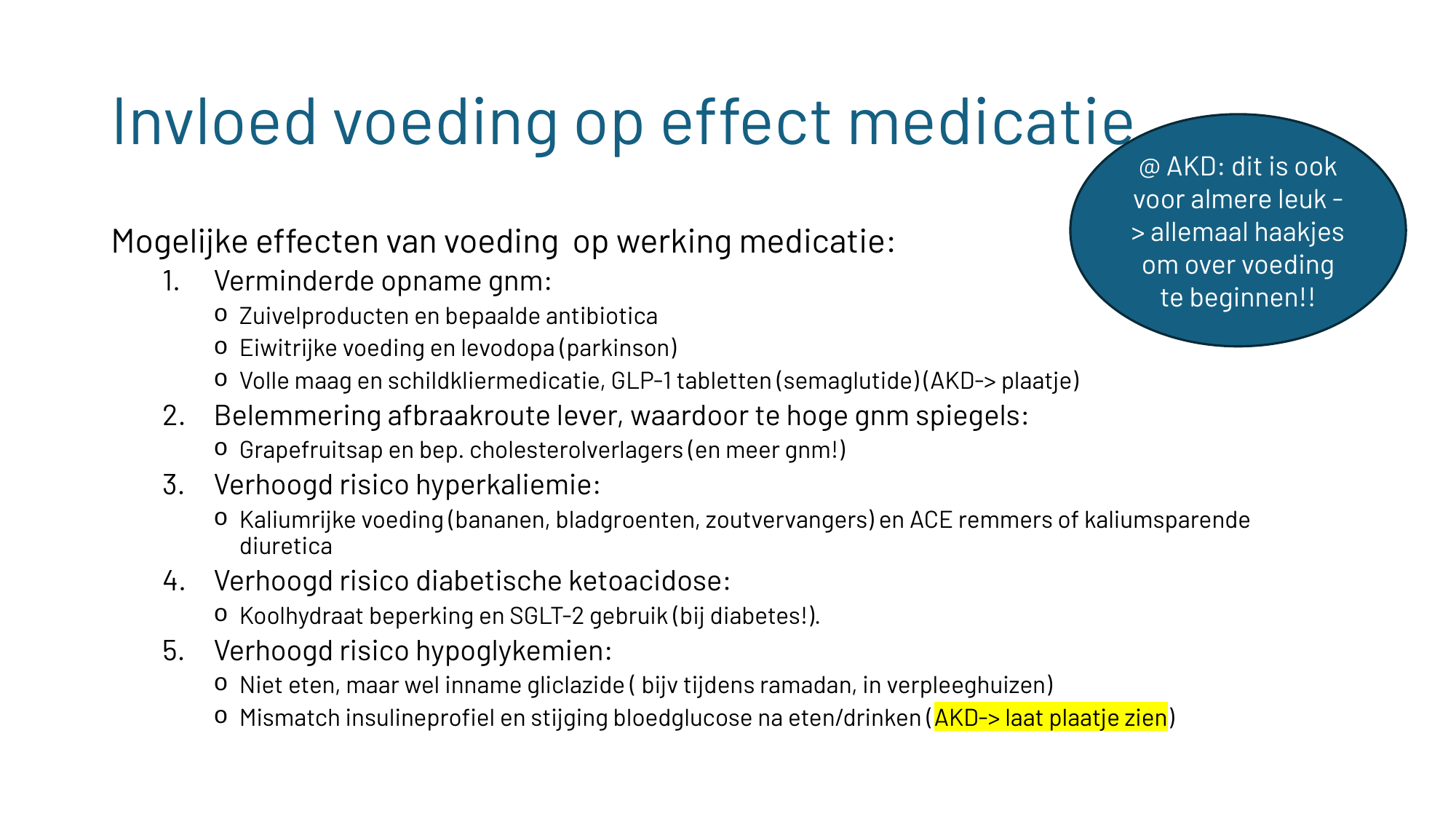

# Invloed voeding op effect medicatie
@ AKD: dit is ook voor almere leuk -> allemaal haakjes om over voeding te beginnen!!
Mogelijke effecten van voeding  op werking medicatie:
Verminderde opname gnm:
Zuivelproducten en bepaalde antibiotica
Eiwitrijke voeding en levodopa (parkinson)
Volle maag en schildkliermedicatie, GLP-1 tabletten (semaglutide) (AKD-> plaatje)
Belemmering afbraakroute lever, waardoor te hoge gnm spiegels:
Grapefruitsap en bep. cholesterolverlagers (en meer gnm!)
Verhoogd risico hyperkaliemie:
Kaliumrijke voeding (bananen, bladgroenten, zoutvervangers) en ACE remmers of kaliumsparende diuretica
Verhoogd risico diabetische ketoacidose:
Koolhydraat beperking en SGLT-2 gebruik (bij diabetes!).
Verhoogd risico hypoglykemien:
Niet eten, maar wel inname gliclazide ( bijv tijdens ramadan, in verpleeghuizen)
Mismatch insulineprofiel en stijging bloedglucose na eten/drinken (AKD-> laat plaatje zien)